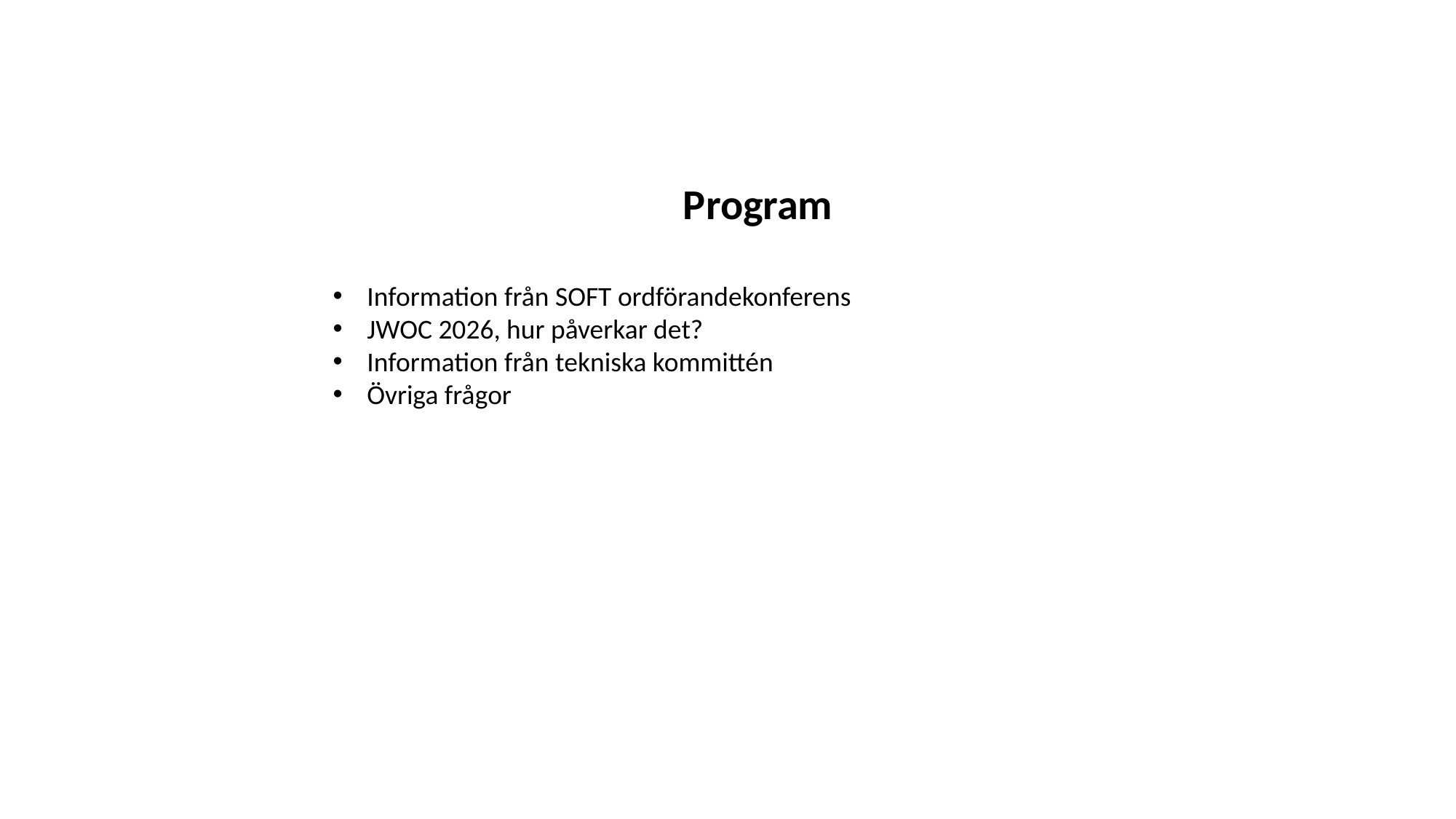

Program

Information från SOFT ordförandekonferens
JWOC 2026, hur påverkar det?
Information från tekniska kommittén
Övriga frågor